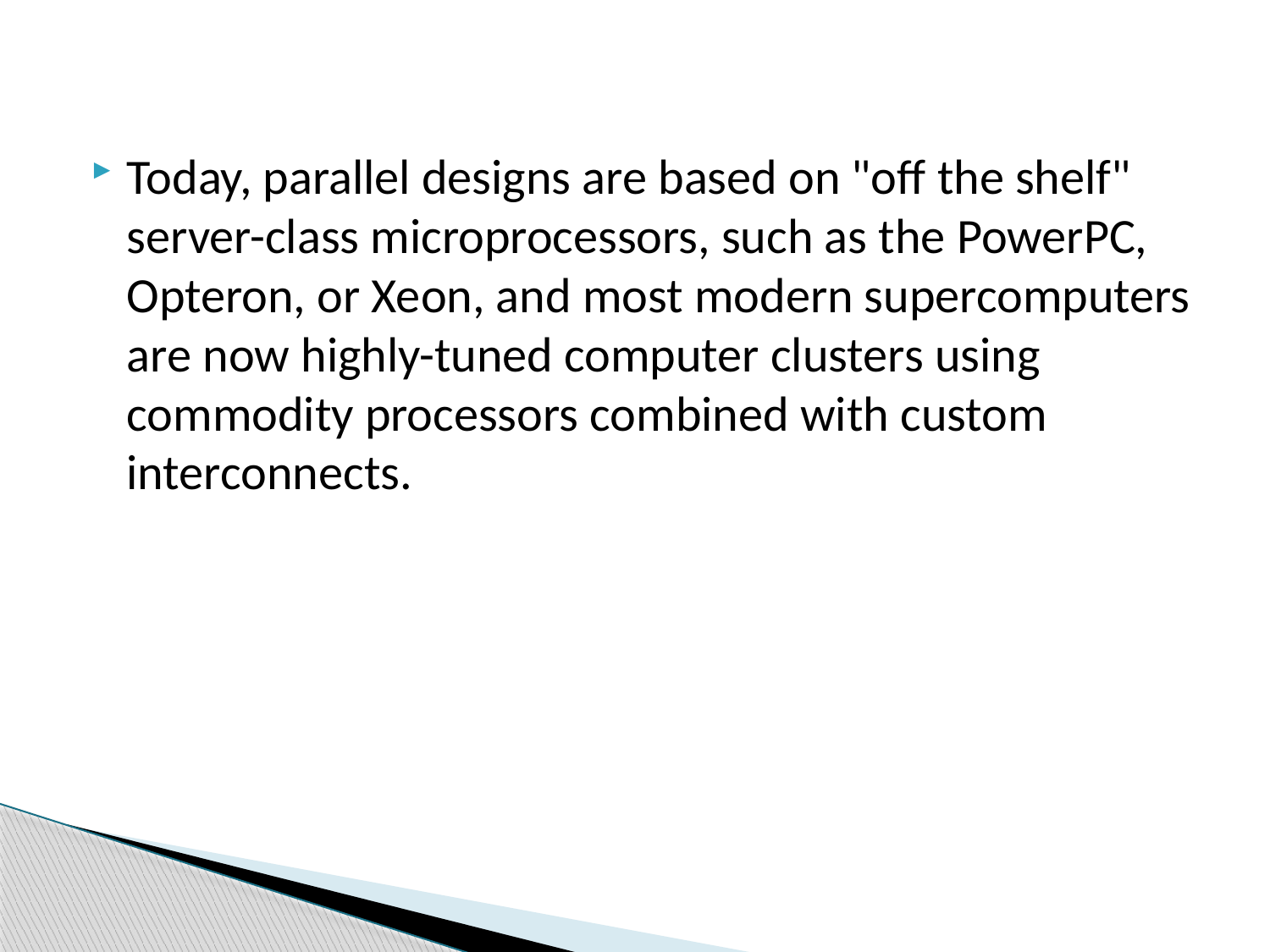

#
Today, parallel designs are based on "off the shelf" server-class microprocessors, such as the PowerPC, Opteron, or Xeon, and most modern supercomputers are now highly-tuned computer clusters using commodity processors combined with custom interconnects.